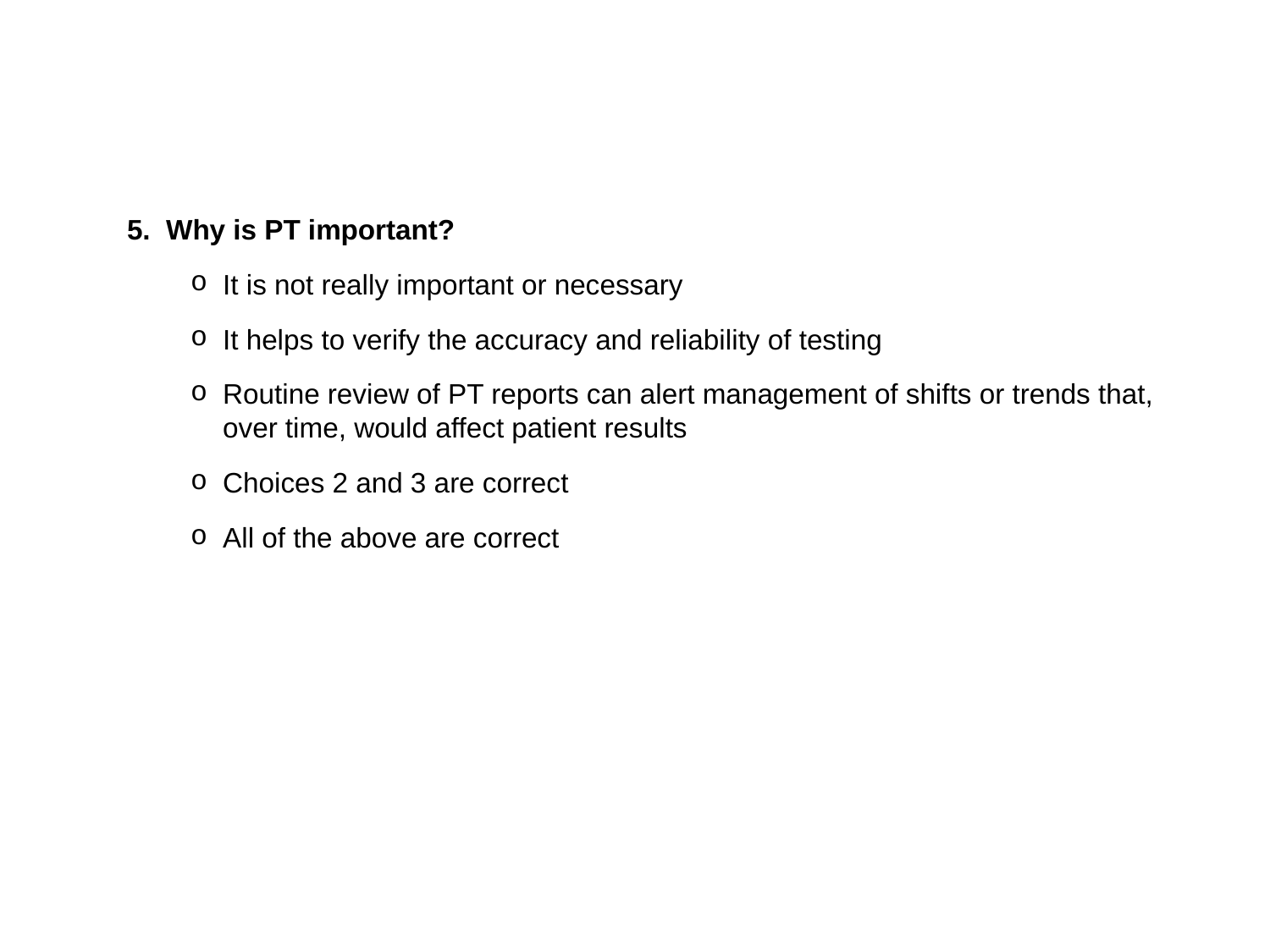

5.  Why is PT important?
It is not really important or necessary
It helps to verify the accuracy and reliability of testing
Routine review of PT reports can alert management of shifts or trends that, over time, would affect patient results
Choices 2 and 3 are correct
All of the above are correct